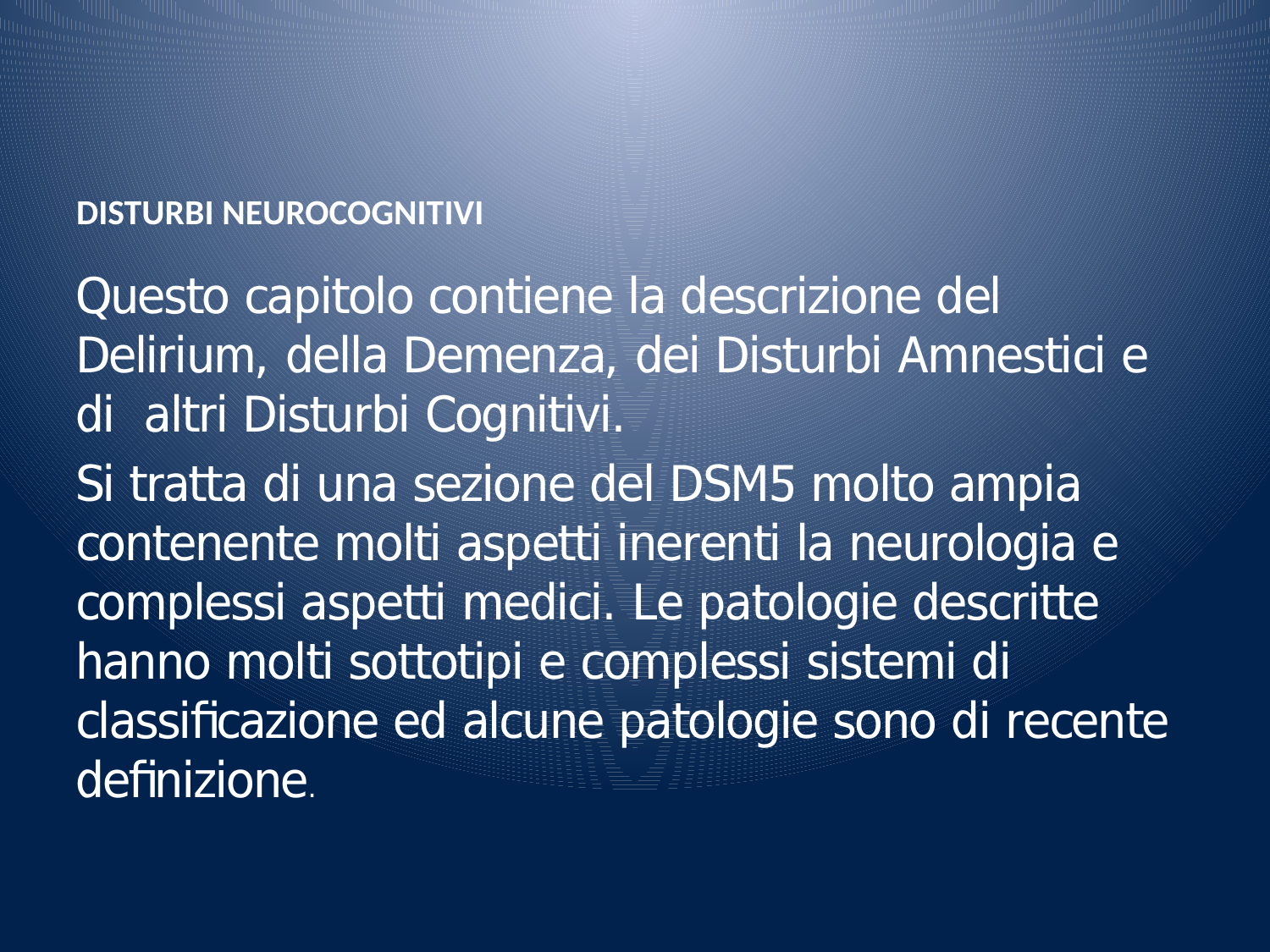

# DISTURBI NEUROCOGNITIVI
Questo capitolo contiene la descrizione del  Delirium, della Demenza, dei Disturbi Amnestici e di  altri Disturbi Cognitivi.
Si tratta di una sezione del DSM5 molto ampia contenente molti aspetti inerenti la neurologia e complessi aspetti medici. Le patologie descritte hanno molti sottotipi e complessi sistemi di classificazione ed alcune patologie sono di recente definizione.